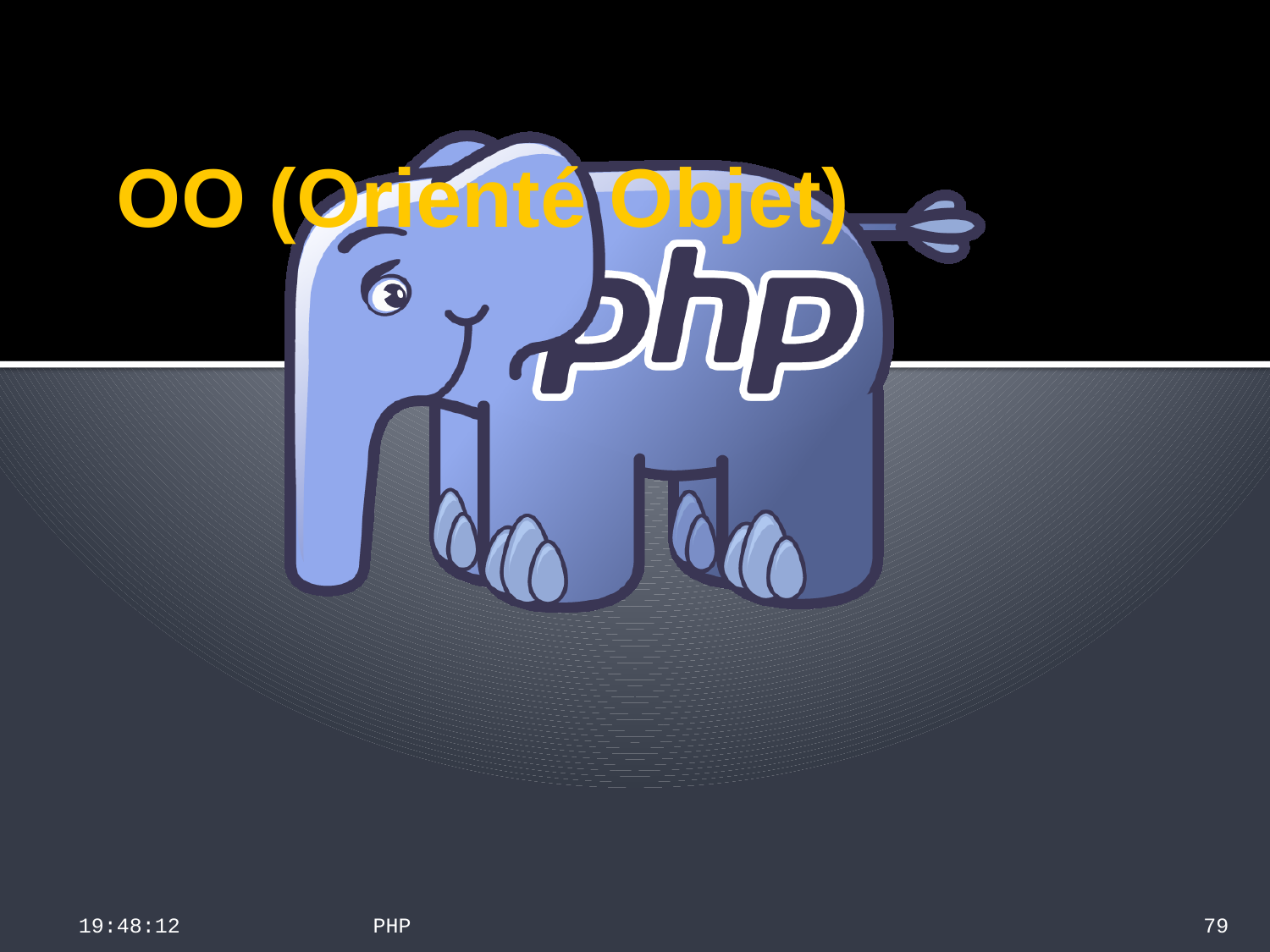

# OO (Orienté Objet)

19:48:12
PHP
79